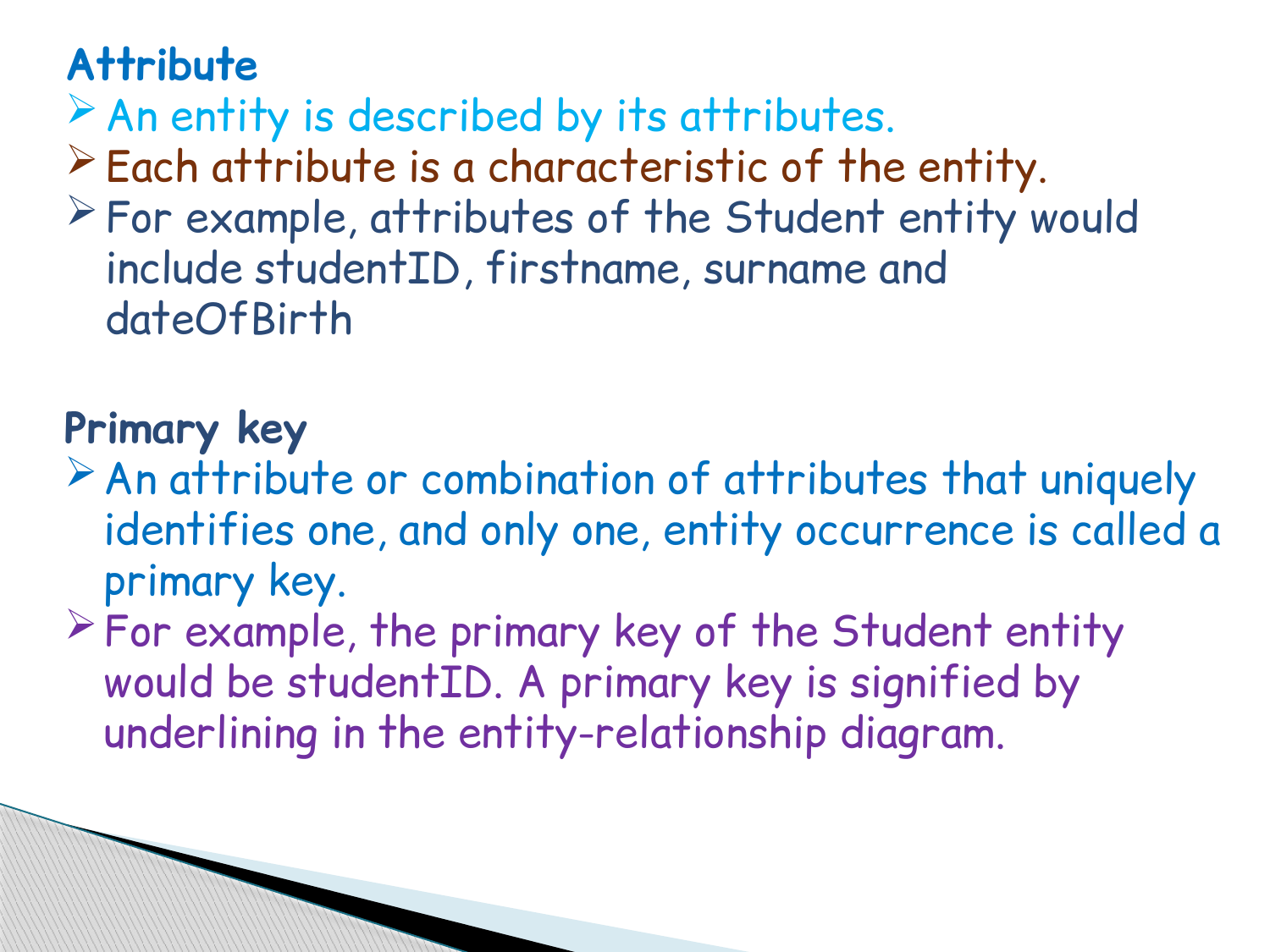

Attribute
An entity is described by its attributes.
Each attribute is a characteristic of the entity.
For example, attributes of the Student entity would include studentID, firstname, surname and dateOfBirth
Primary key
An attribute or combination of attributes that uniquely identifies one, and only one, entity occurrence is called a primary key.
For example, the primary key of the Student entity would be studentID. A primary key is signified by underlining in the entity-relationship diagram.